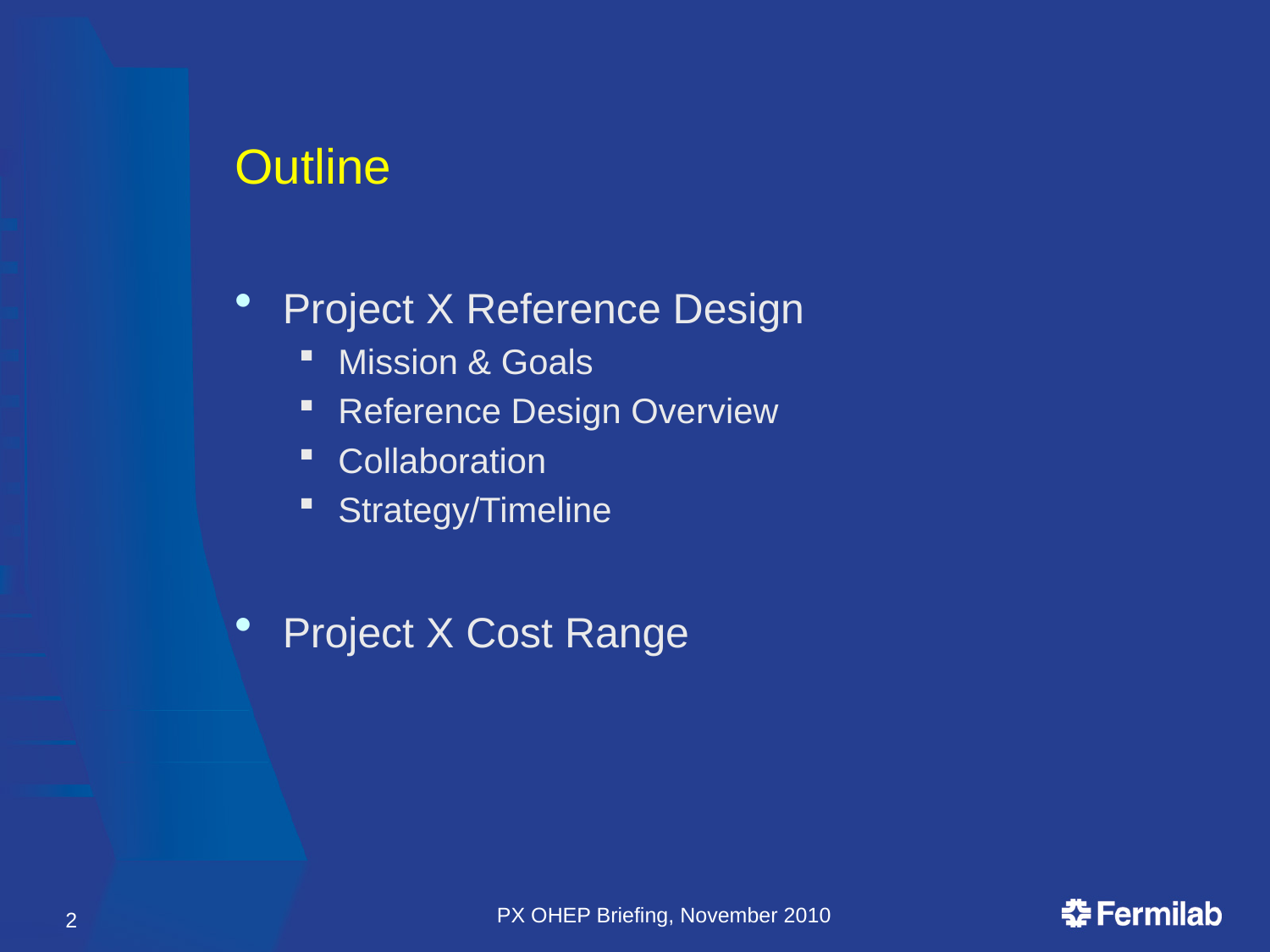

# Outline
Project X Reference Design
Mission & Goals
Reference Design Overview
Collaboration
Strategy/Timeline

Project X Cost Range
PX OHEP Briefing, November 2010
2